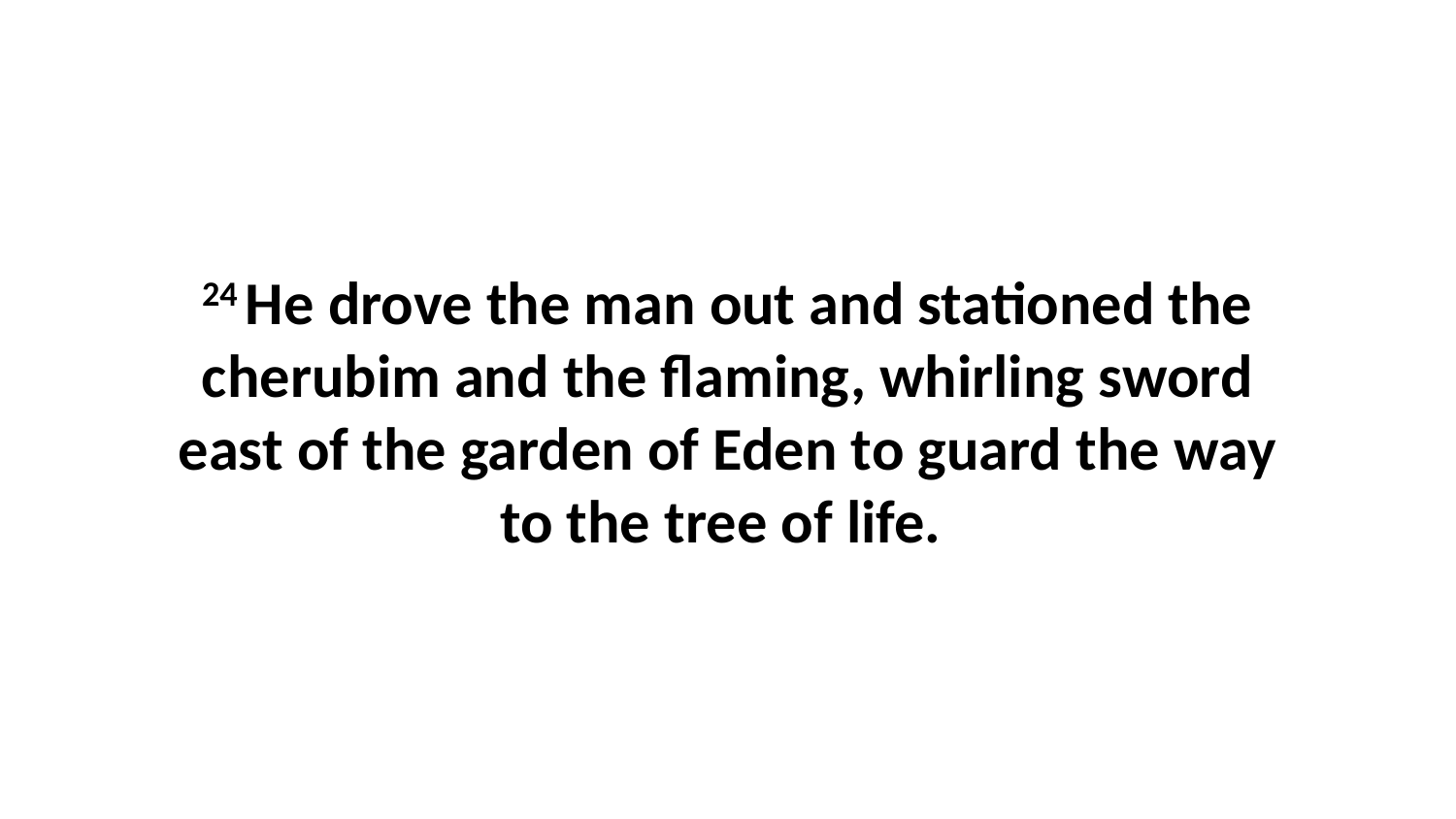

24 He drove the man out and stationed the cherubim and the flaming, whirling sword east of the garden of Eden to guard the way to the tree of life.